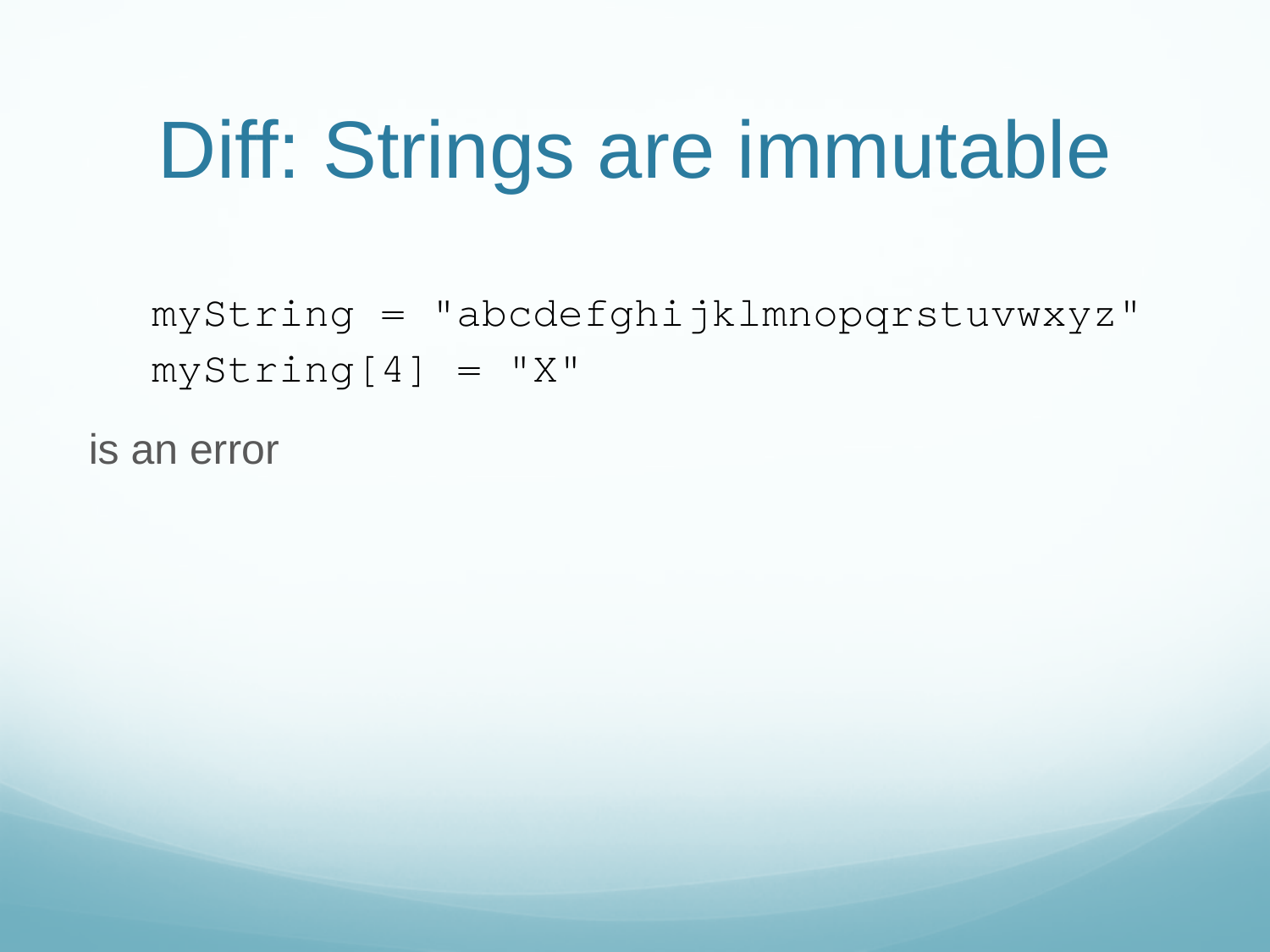

Diff: Strings are immutable

myString = "abcdefghijklmnopqrstuvwxyz"
myString[4] = "X"

is an error